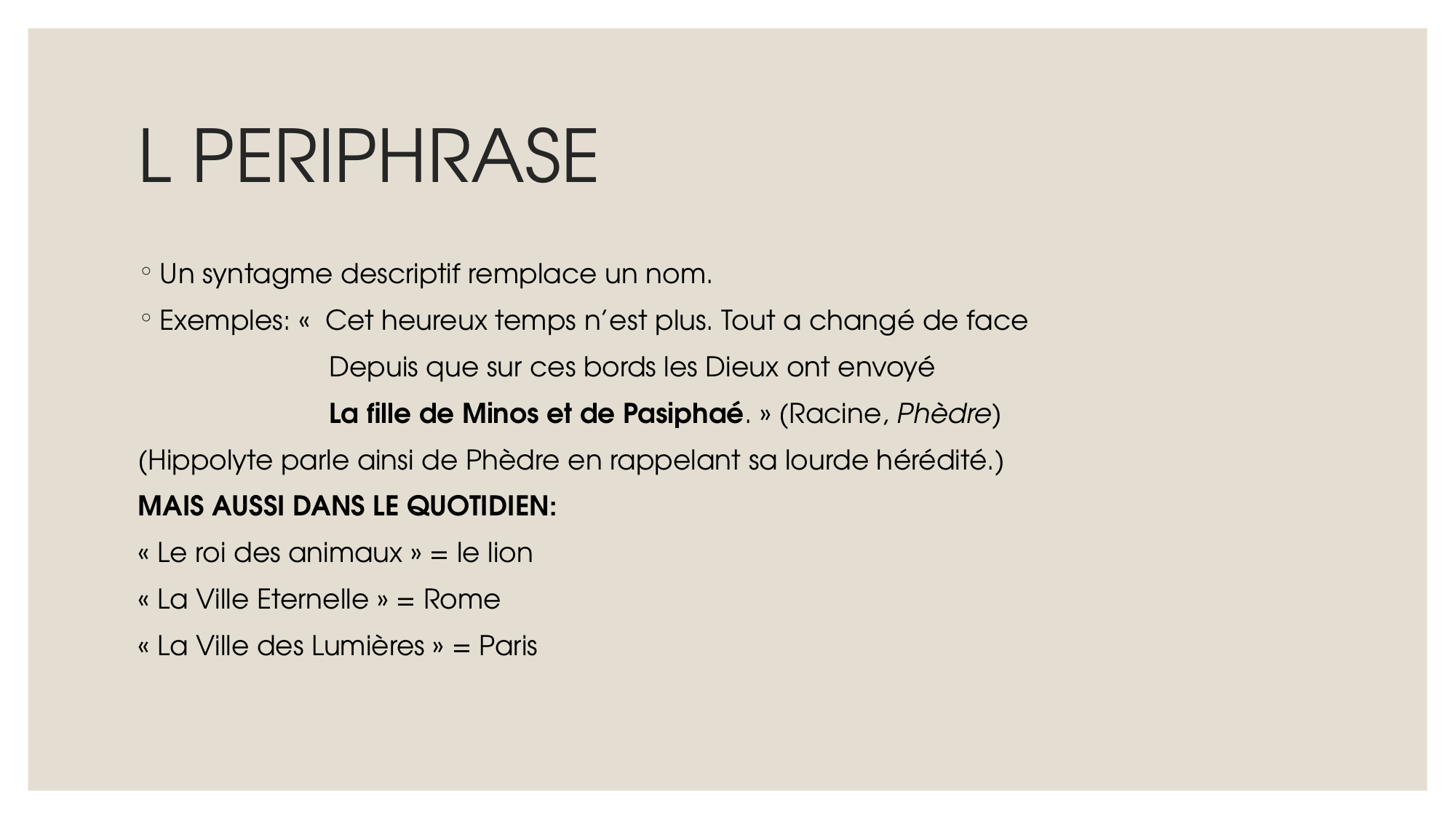

# L PERIPHRASE
Un syntagme descriptif remplace un nom.
Exemples: «  Cet heureux temps n’est plus. Tout a changé de face
                         Depuis que sur ces bords les Dieux ont envoyé
                         La fille de Minos et de Pasiphaé. » (Racine, Phèdre)
(Hippolyte parle ainsi de Phèdre en rappelant sa lourde hérédité.)
MAIS AUSSI DANS LE QUOTIDIEN:
« Le roi des animaux » = le lion
« La Ville Eternelle » = Rome
« La Ville des Lumières » = Paris